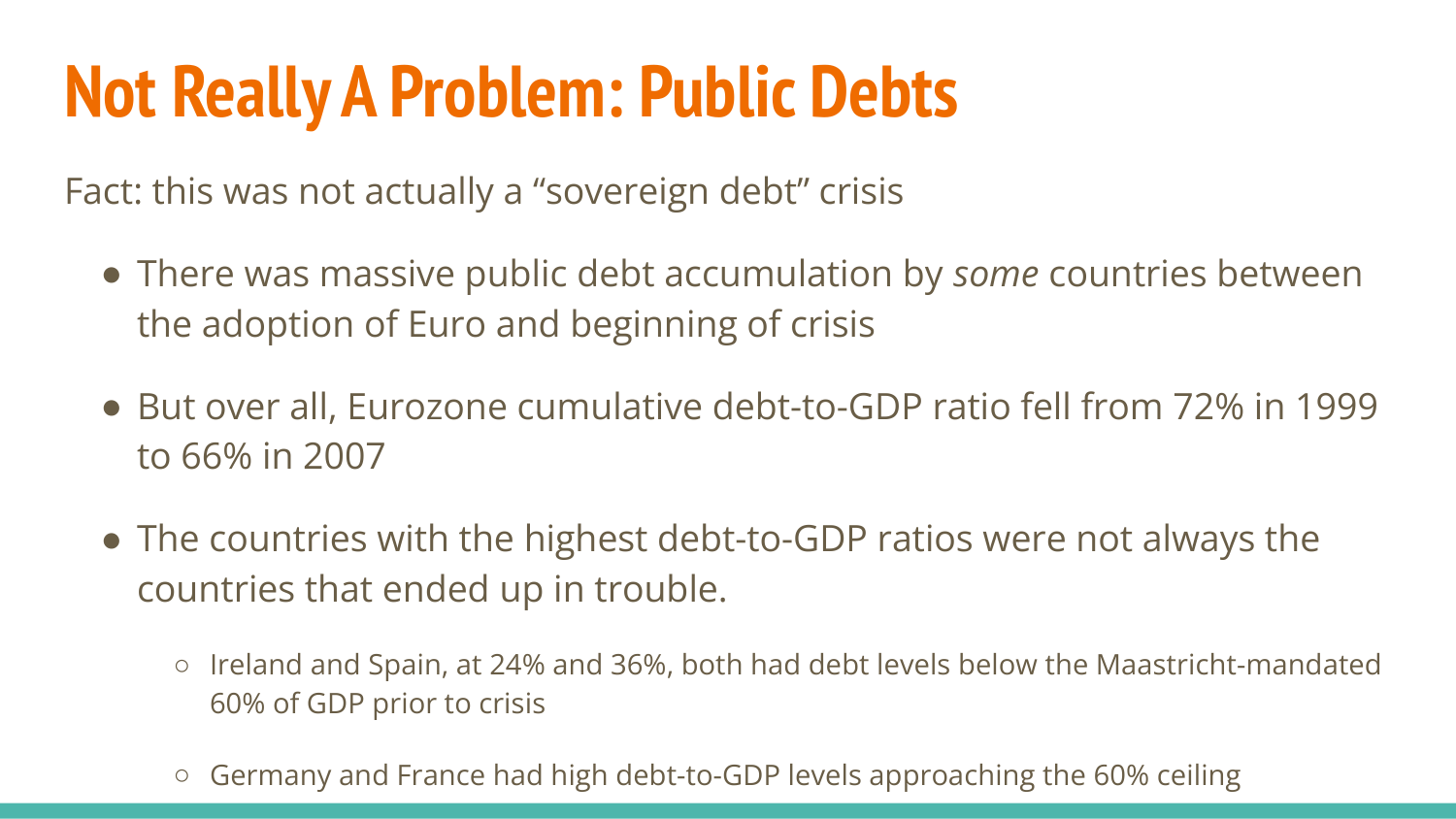

# Not Really A Problem: Public Debts
Fact: this was not actually a “sovereign debt” crisis
There was massive public debt accumulation by some countries between the adoption of Euro and beginning of crisis
But over all, Eurozone cumulative debt-to-GDP ratio fell from 72% in 1999 to 66% in 2007
The countries with the highest debt-to-GDP ratios were not always the countries that ended up in trouble.
Ireland and Spain, at 24% and 36%, both had debt levels below the Maastricht-mandated 60% of GDP prior to crisis
Germany and France had high debt-to-GDP levels approaching the 60% ceiling
Clearly, debt levels alone were not the root of the problem.